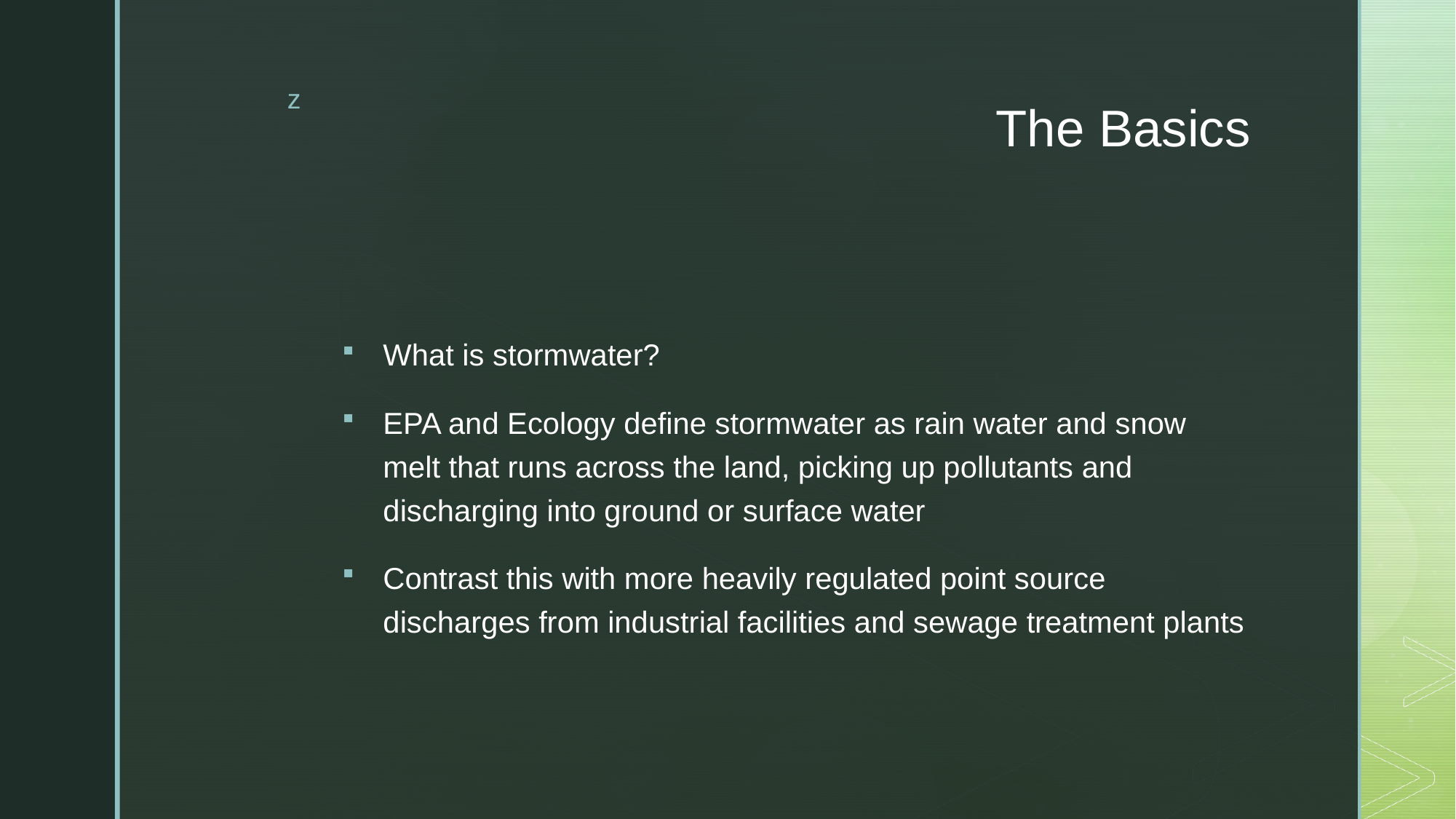

# The Basics
What is stormwater?
EPA and Ecology define stormwater as rain water and snow melt that runs across the land, picking up pollutants and discharging into ground or surface water
Contrast this with more heavily regulated point source discharges from industrial facilities and sewage treatment plants